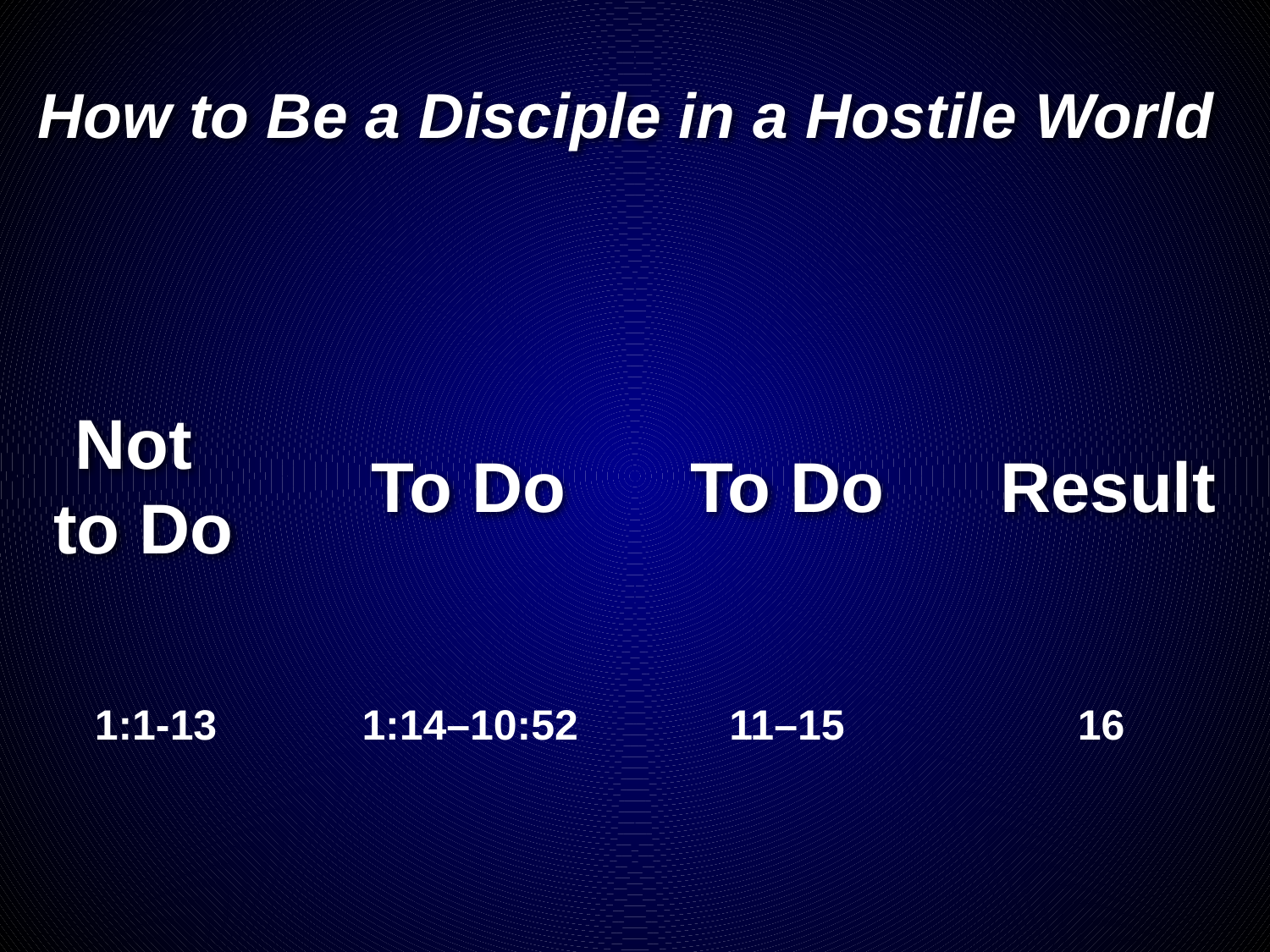

# How to Be a Disciple in a Hostile World
Not
to Do
To Do
To Do
Result
| 1:1-13 | 1:14–10:52 | 11–15 | 16 |
| --- | --- | --- | --- |